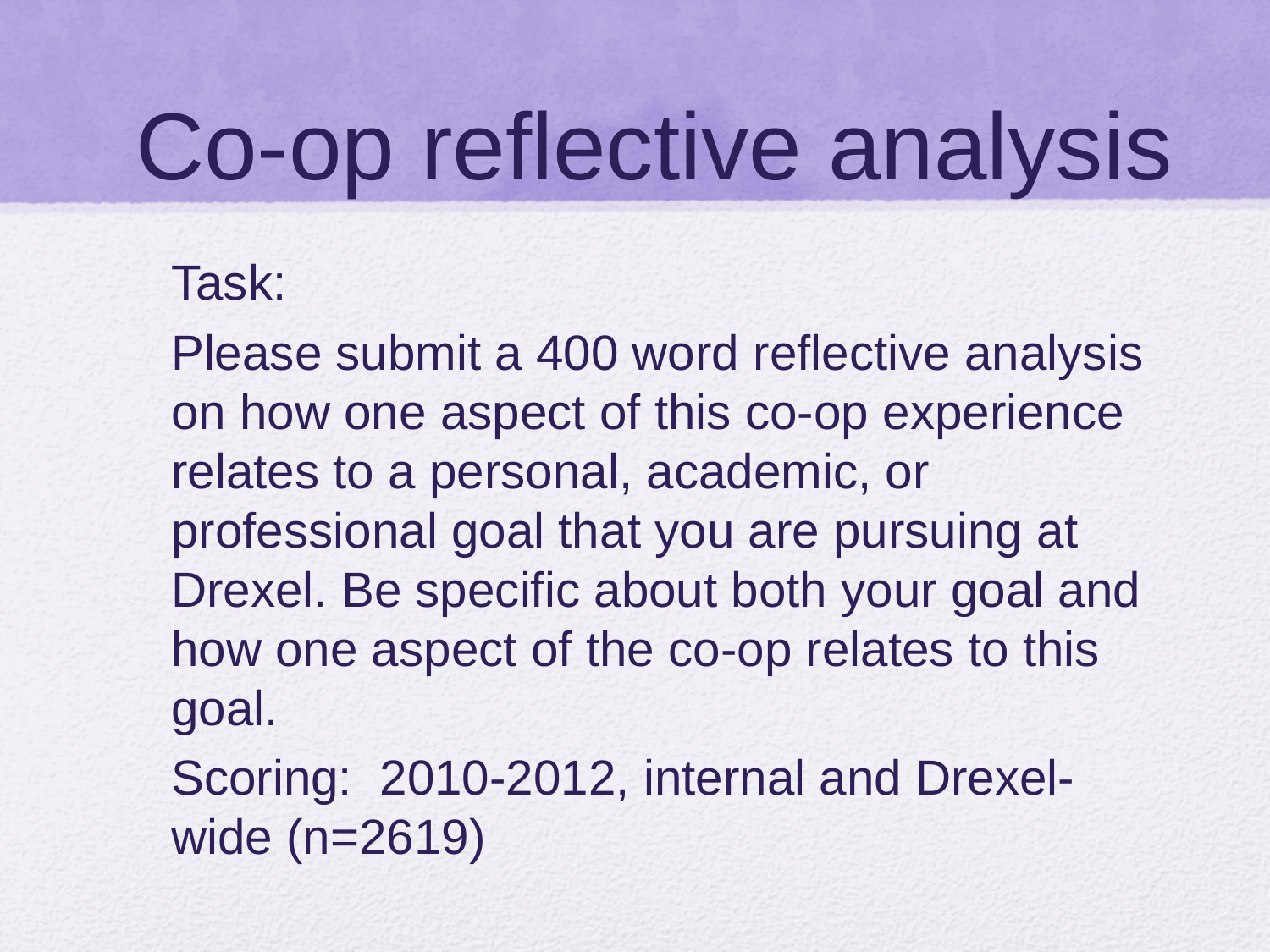

# Co-op reflective analysis
Task:
Please submit a 400 word reflective analysis on how one aspect of this co-op experience relates to a personal, academic, or professional goal that you are pursuing at Drexel. Be specific about both your goal and how one aspect of the co-op relates to this goal.
Scoring:  2010-2012, internal and Drexel-wide (n=2619)